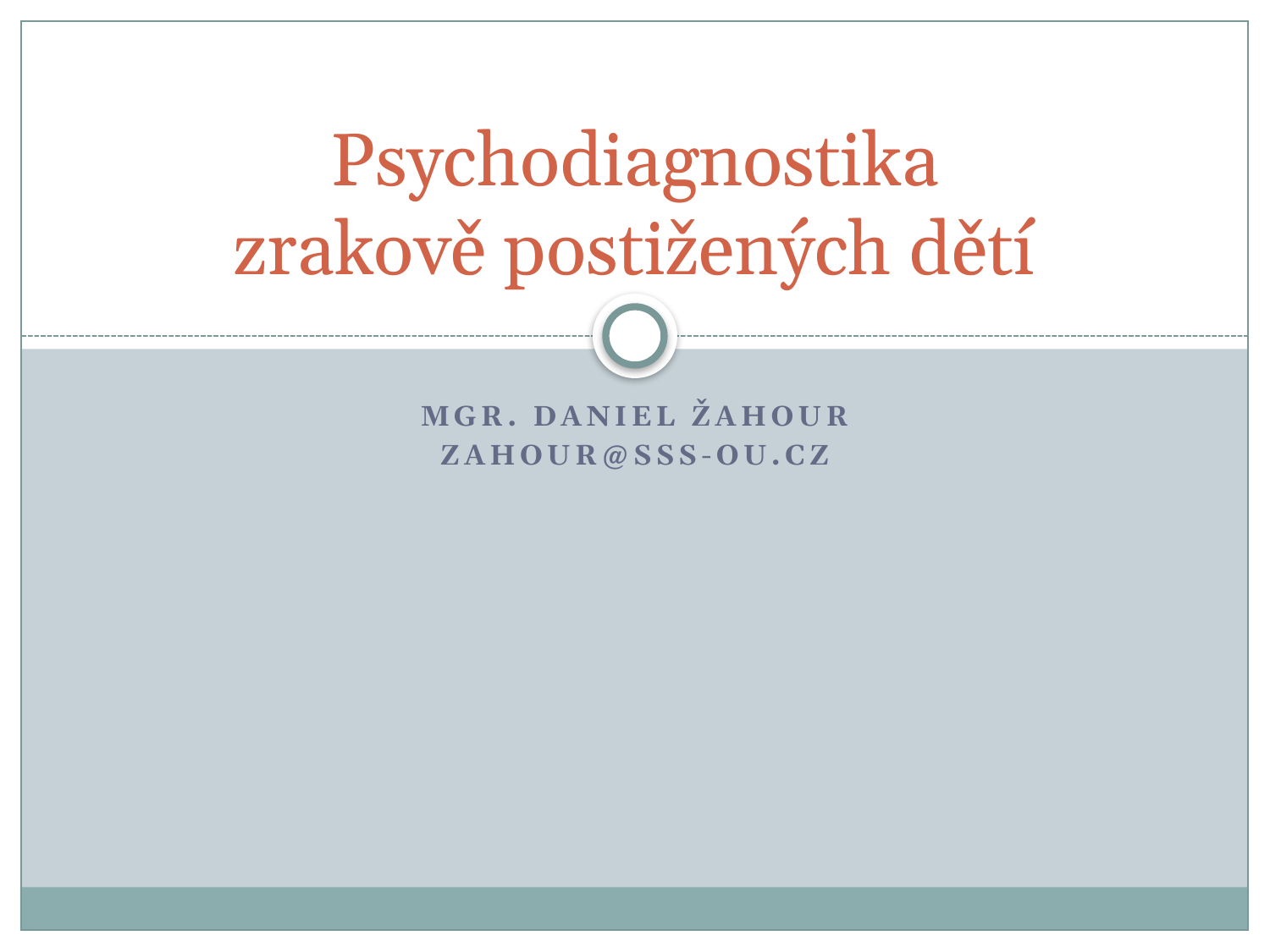

# Psychodiagnostika zrakově postižených dětí
Mgr. Daniel Žahour
zahour@sss-ou.cz